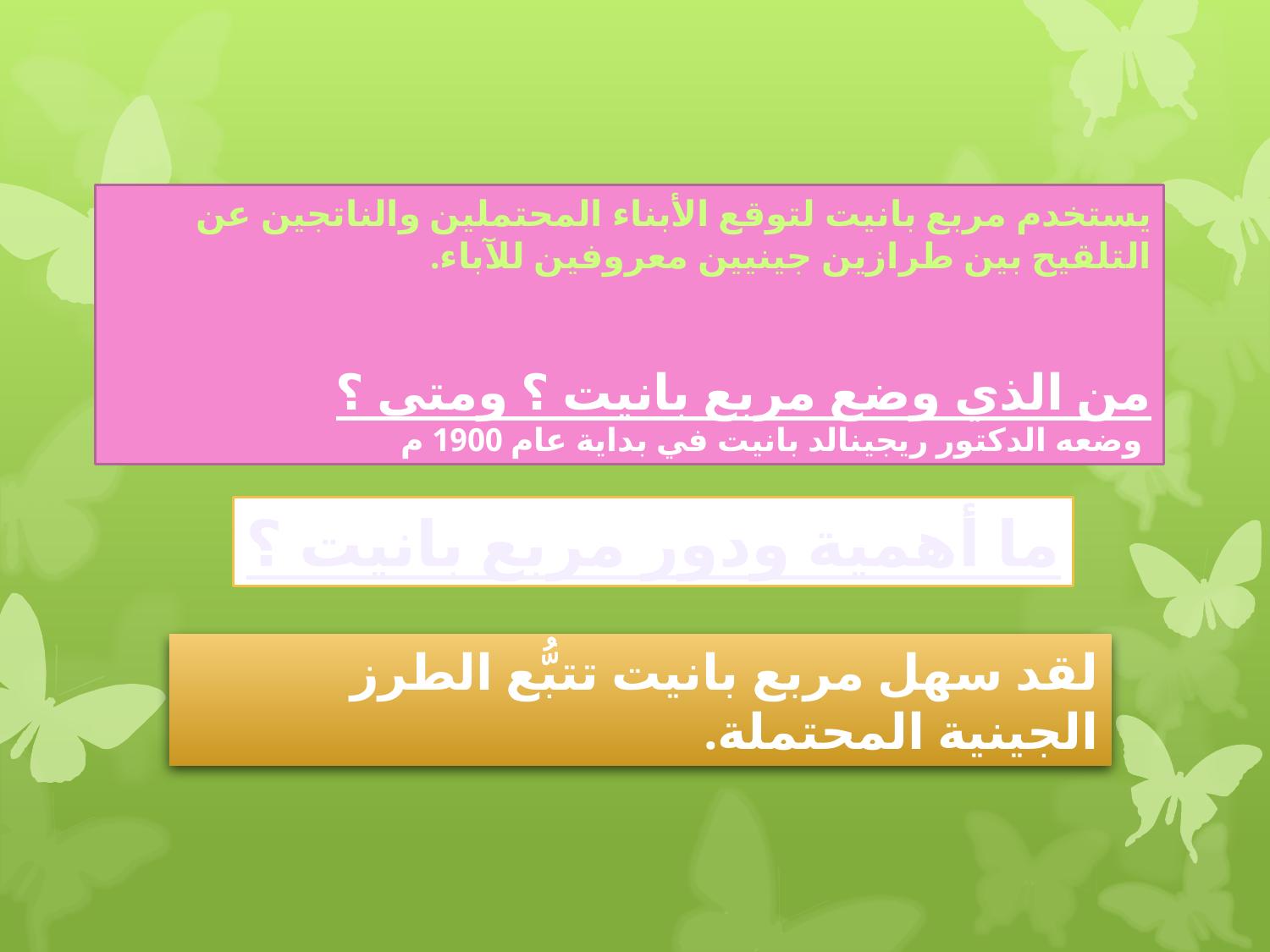

يستخدم مربع بانيت لتوقع الأبناء المحتملين والناتجين عن التلقيح بين طرازين جينيين معروفين للآباء.

من الذي وضع مربع بانيت ؟ ومتى ؟
 وضعه الدكتور ريجينالد بانيت في بداية عام 1900 م
ما أهمية ودور مربع بانيت ؟
لقد سهل مربع بانيت تتبُّع الطرز الجينية المحتملة.